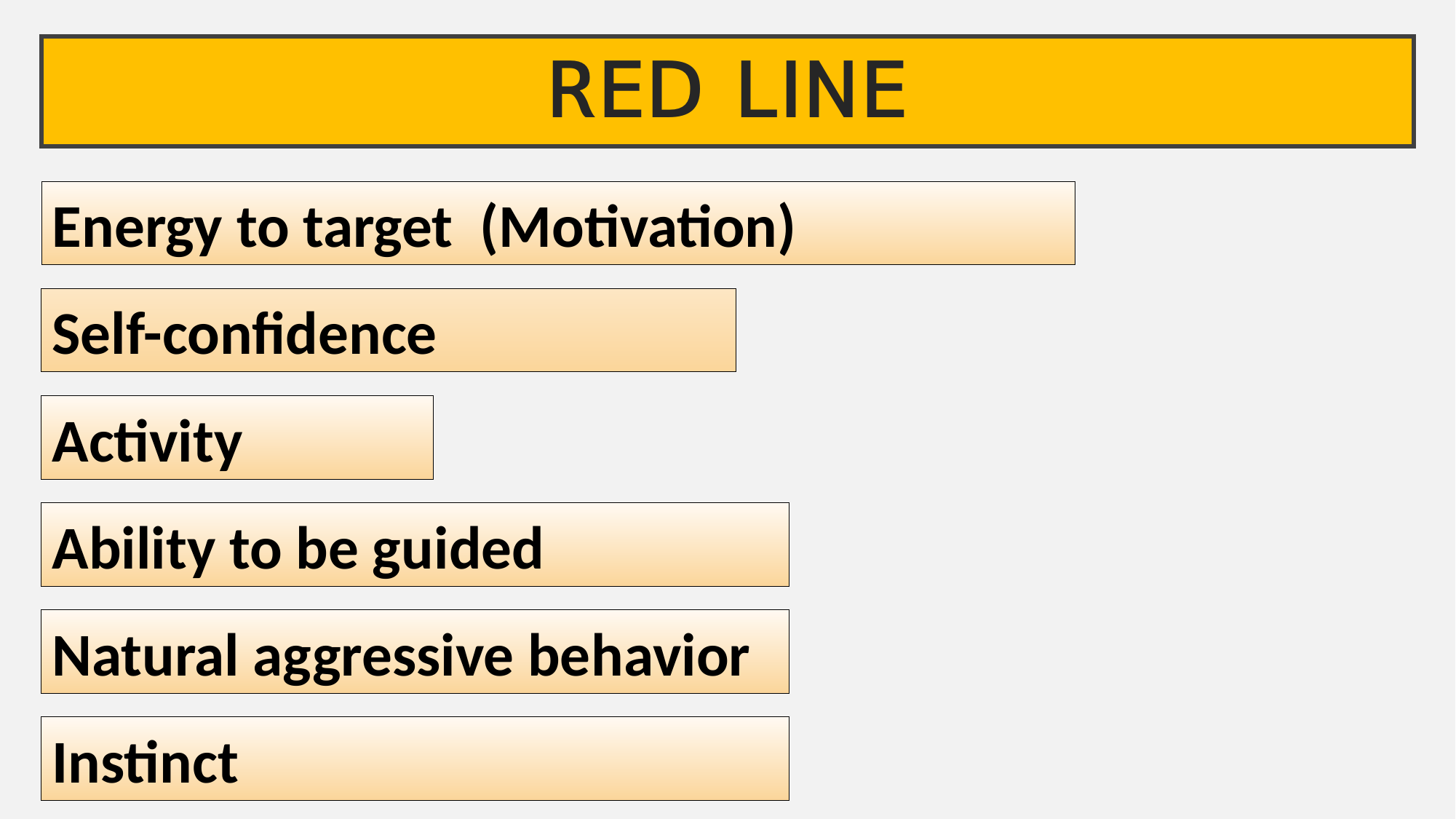

# Red Line
Energy to target  (Motivation)
Self-confidence
Activity
Ability to be guided
Natural aggressive behavior
Instinct